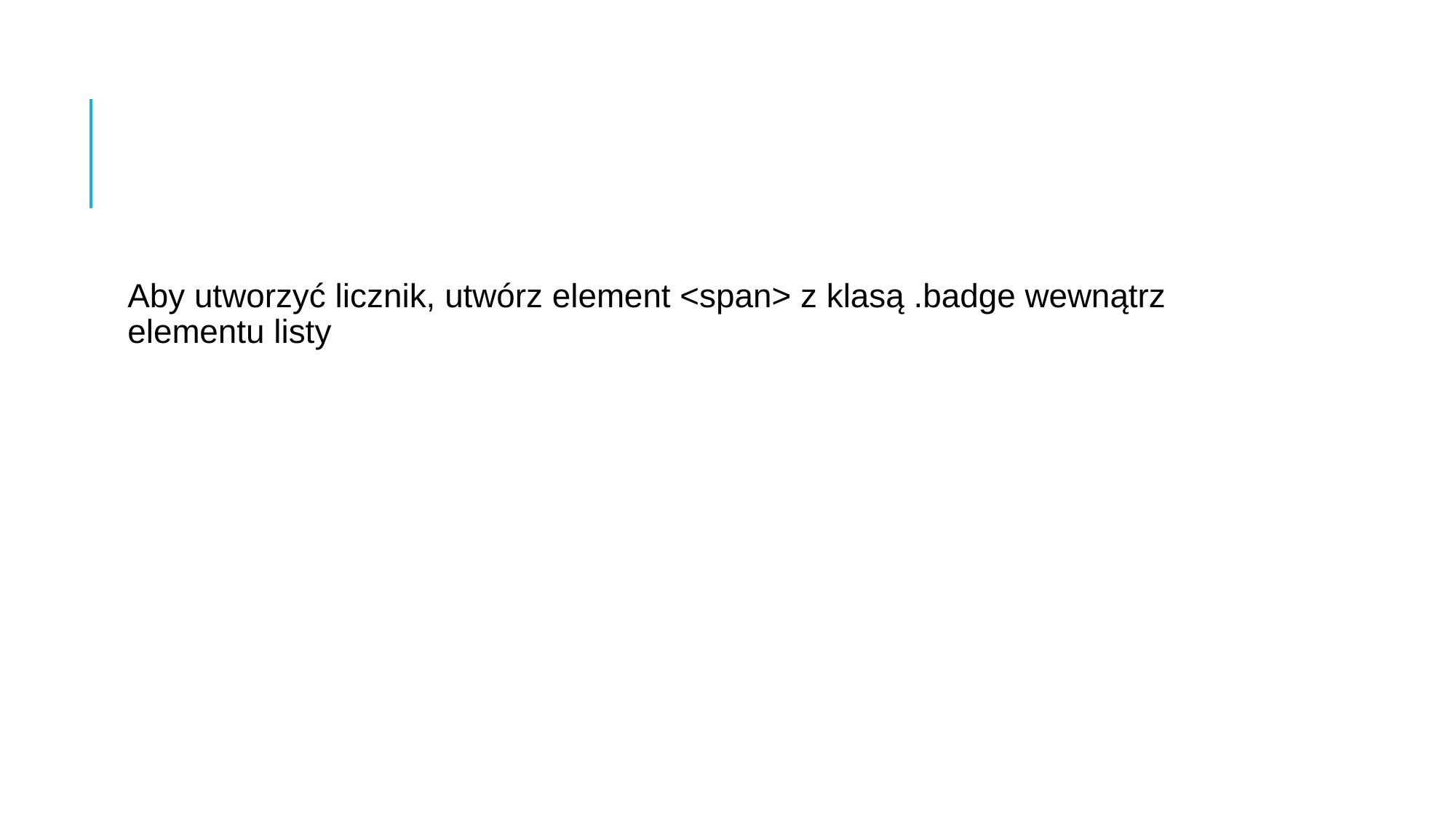

#
Aby utworzyć licznik, utwórz element <span> z klasą .badge wewnątrz elementu listy